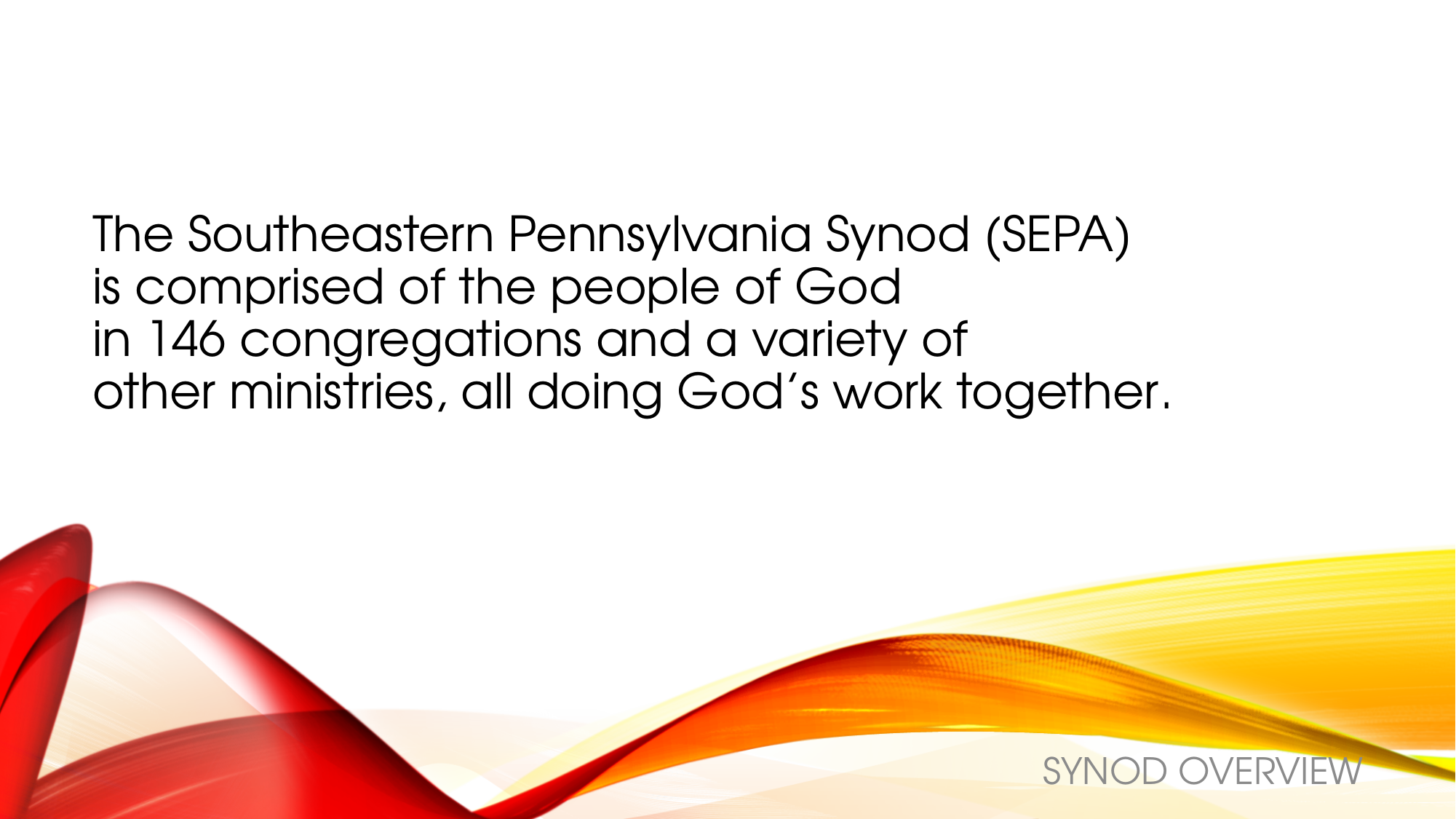

# The Southeastern Pennsylvania Synod (SEPA) is comprised of the people of God in 146 congregations and a variety of other ministries, all doing God’s work together.
SYNOD OVERVIEW